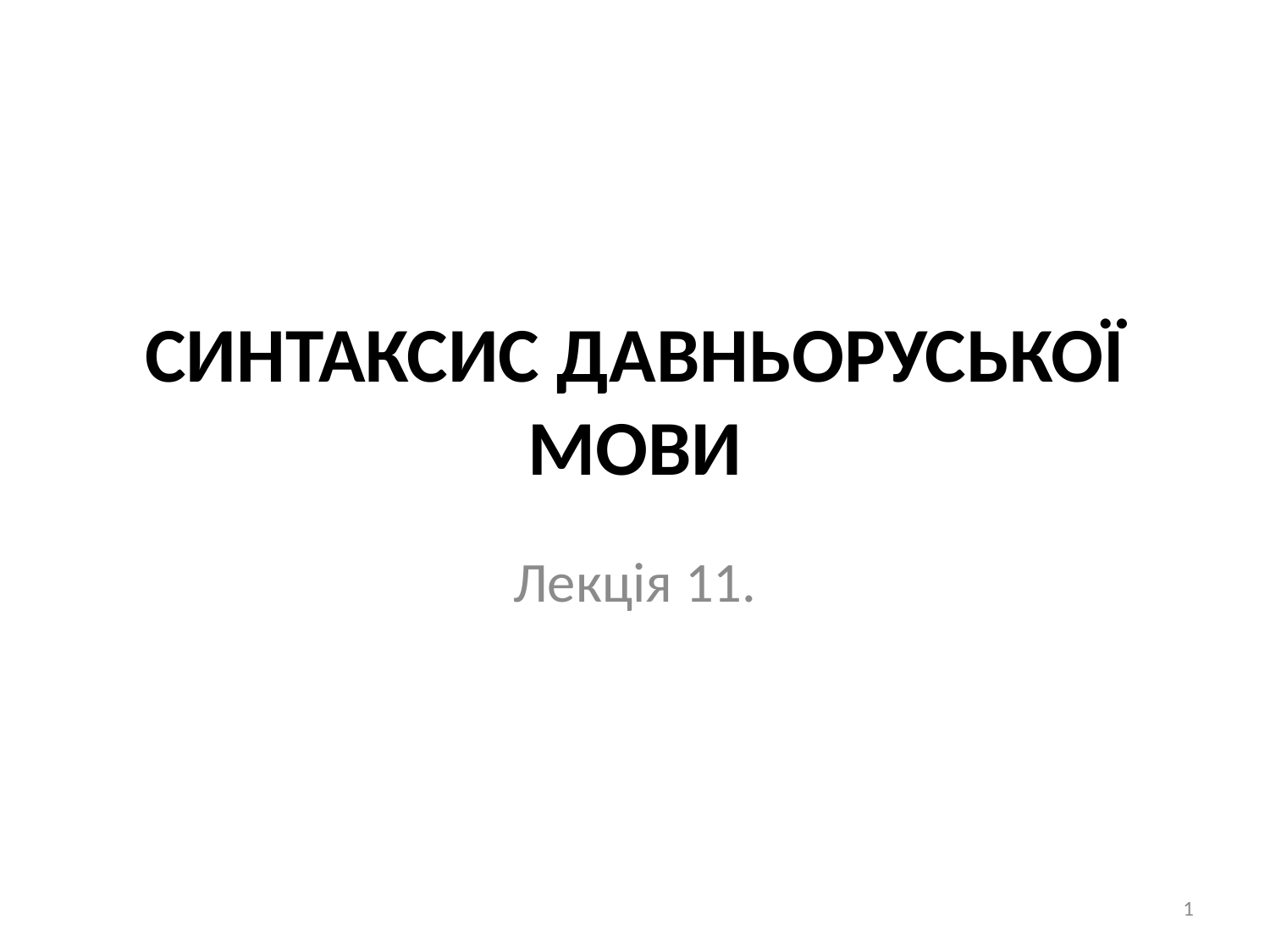

# СИНТАКСИС ДАВНЬОРУСЬКОЇ МОВИ
Лекція 11.
1